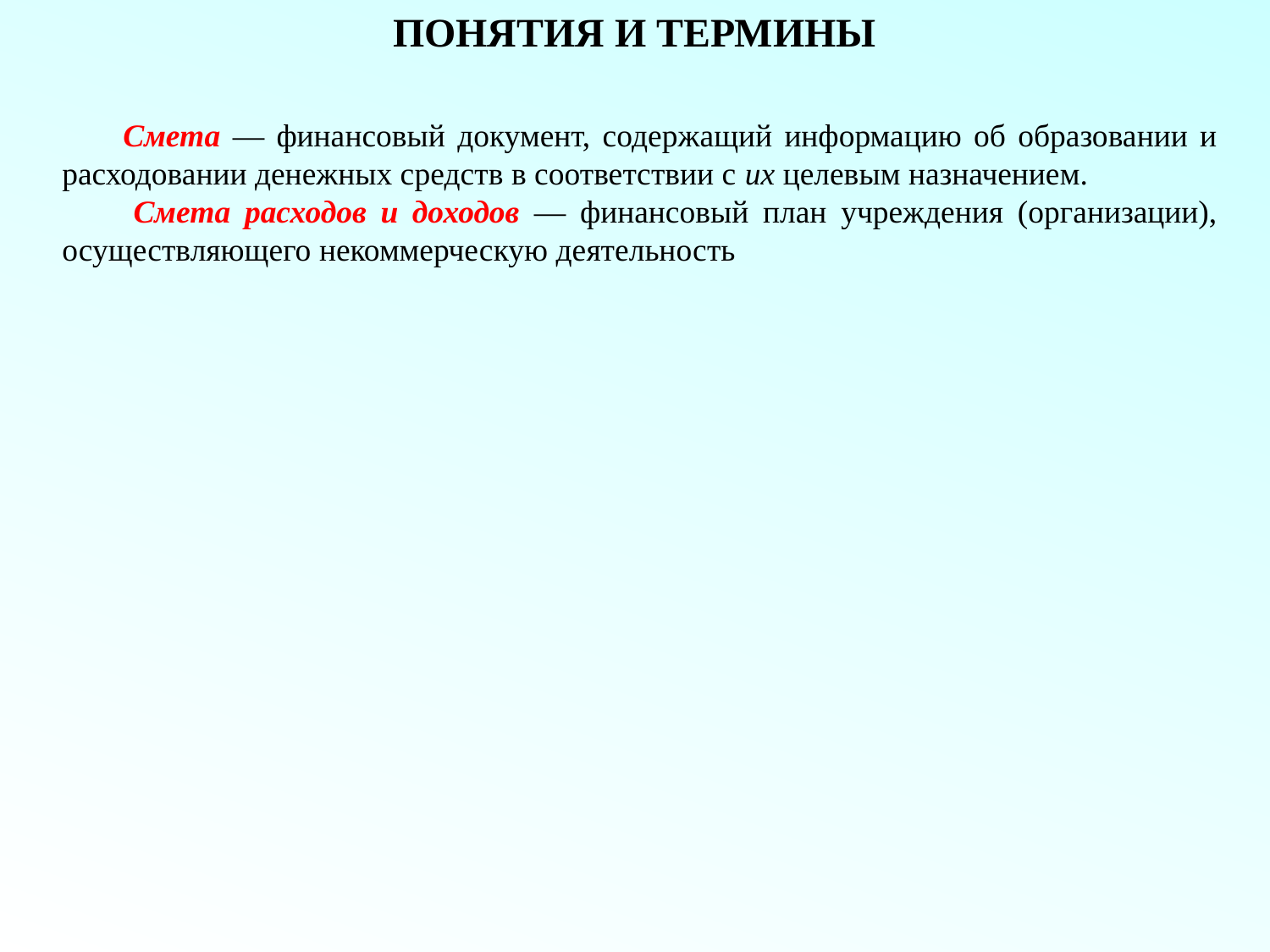

ПОНЯТИЯ И ТЕРМИНЫ
     Смета — финансовый документ, содержащий информацию об образовании и расходовании денежных средств в соответствии с их целевым назначением.
     Смета расходов и доходов — финансовый план учреждения (организации), осуществляющего некоммерческую деятельность